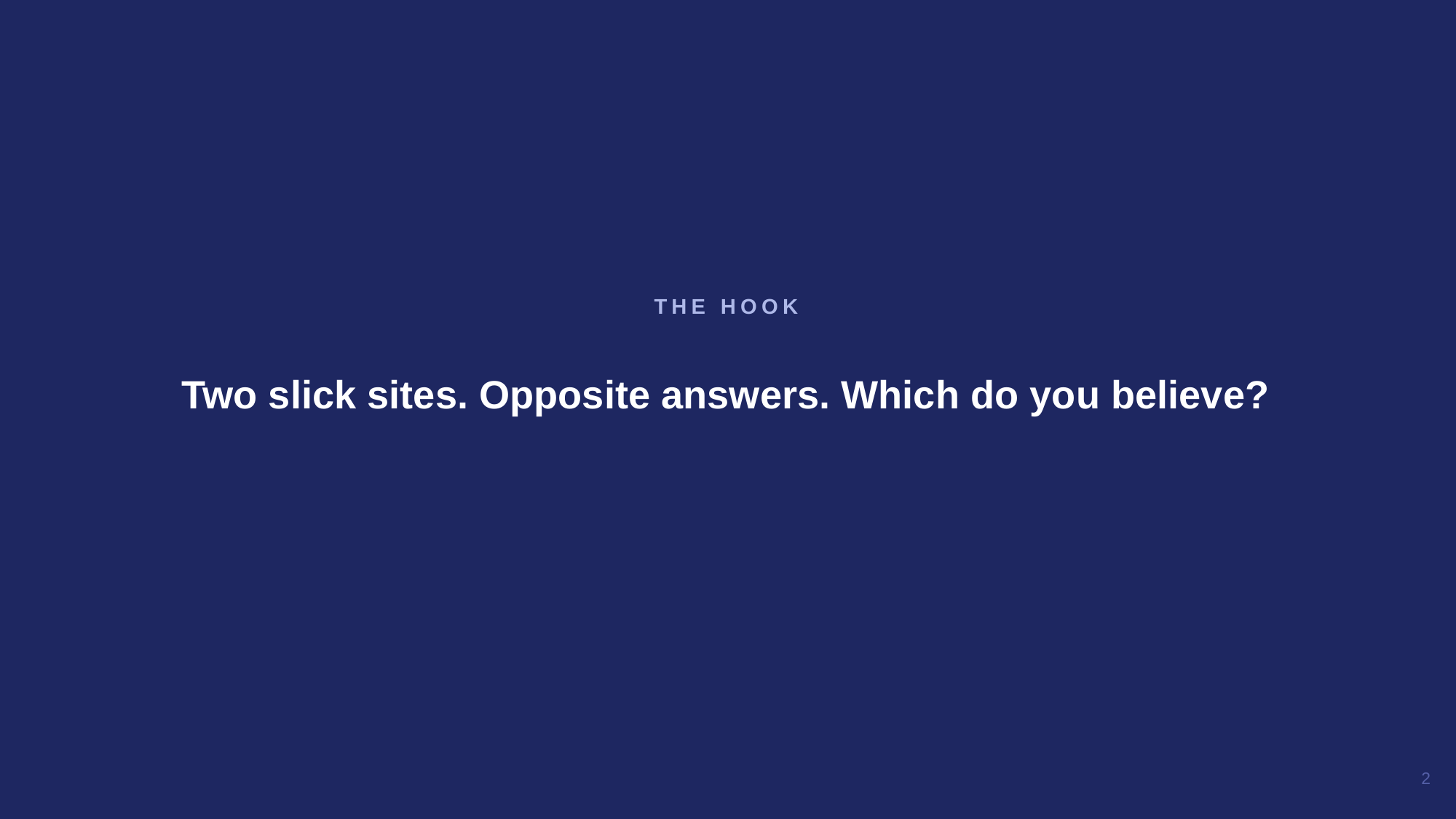

Two slick sites. Opposite answers. Which do you believe?
THE HOOK
2